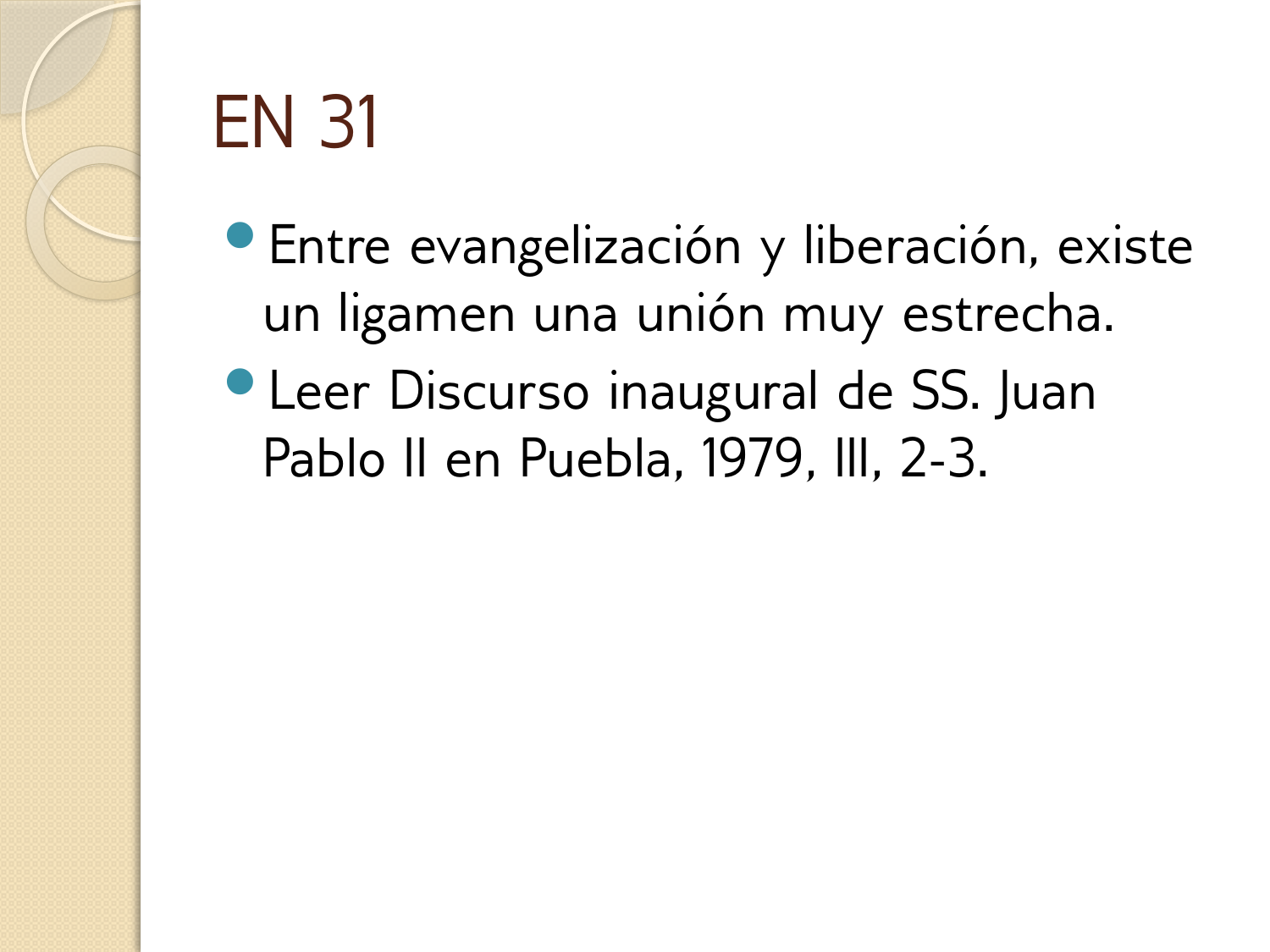

# EN 31
Entre evangelización y liberación, existe un ligamen una unión muy estrecha.
Leer Discurso inaugural de SS. Juan Pablo II en Puebla, 1979, III, 2-3.